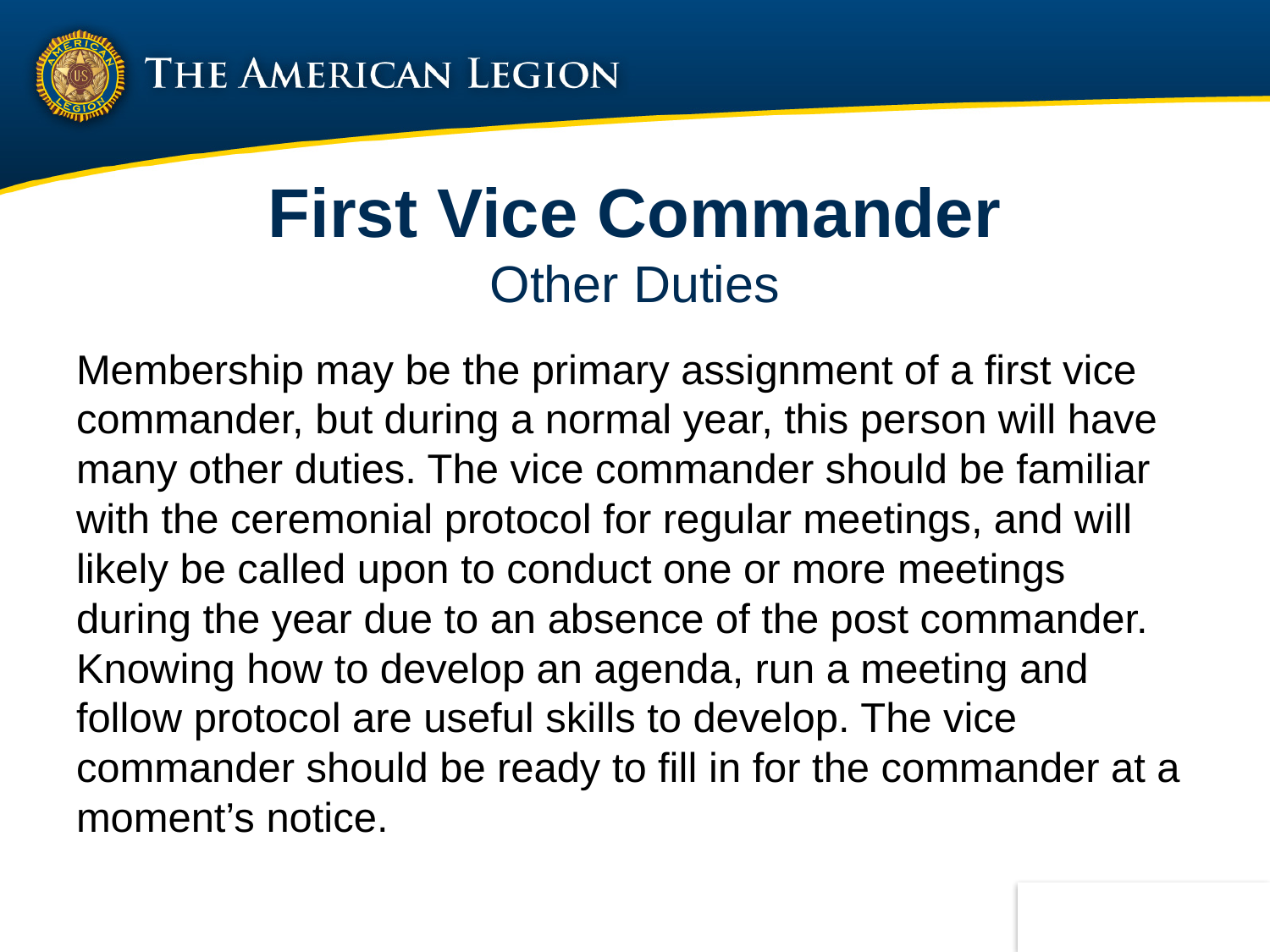

# First Vice Commander Other Duties
Membership may be the primary assignment of a first vice commander, but during a normal year, this person will have many other duties. The vice commander should be familiar with the ceremonial protocol for regular meetings, and will likely be called upon to conduct one or more meetings during the year due to an absence of the post commander. Knowing how to develop an agenda, run a meeting and follow protocol are useful skills to develop. The vice commander should be ready to fill in for the commander at a moment’s notice.